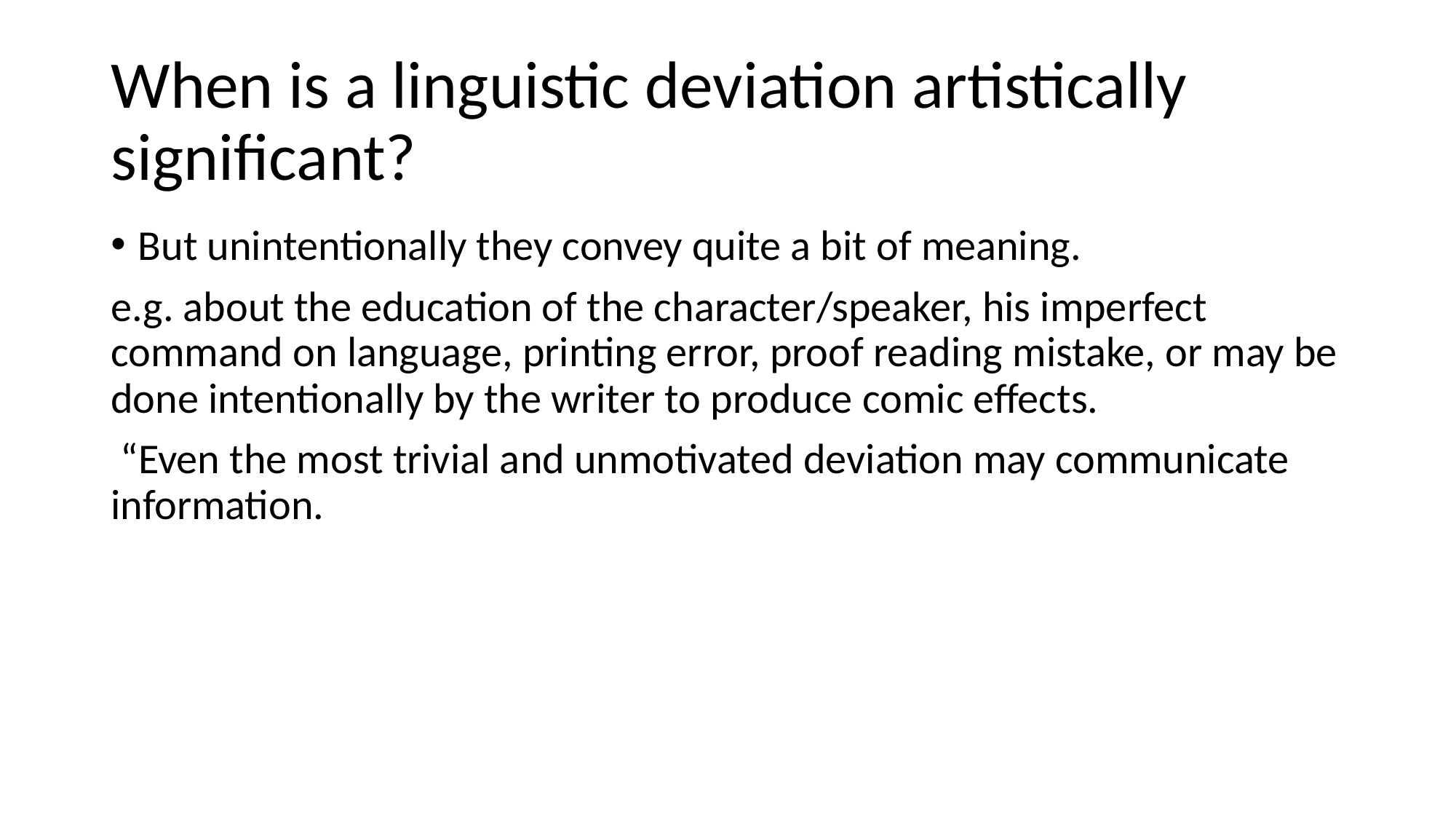

# When is a linguistic deviation artistically significant?
But unintentionally they convey quite a bit of meaning.
e.g. about the education of the character/speaker, his imperfect command on language, printing error, proof reading mistake, or may be done intentionally by the writer to produce comic effects.
 “Even the most trivial and unmotivated deviation may communicate information.